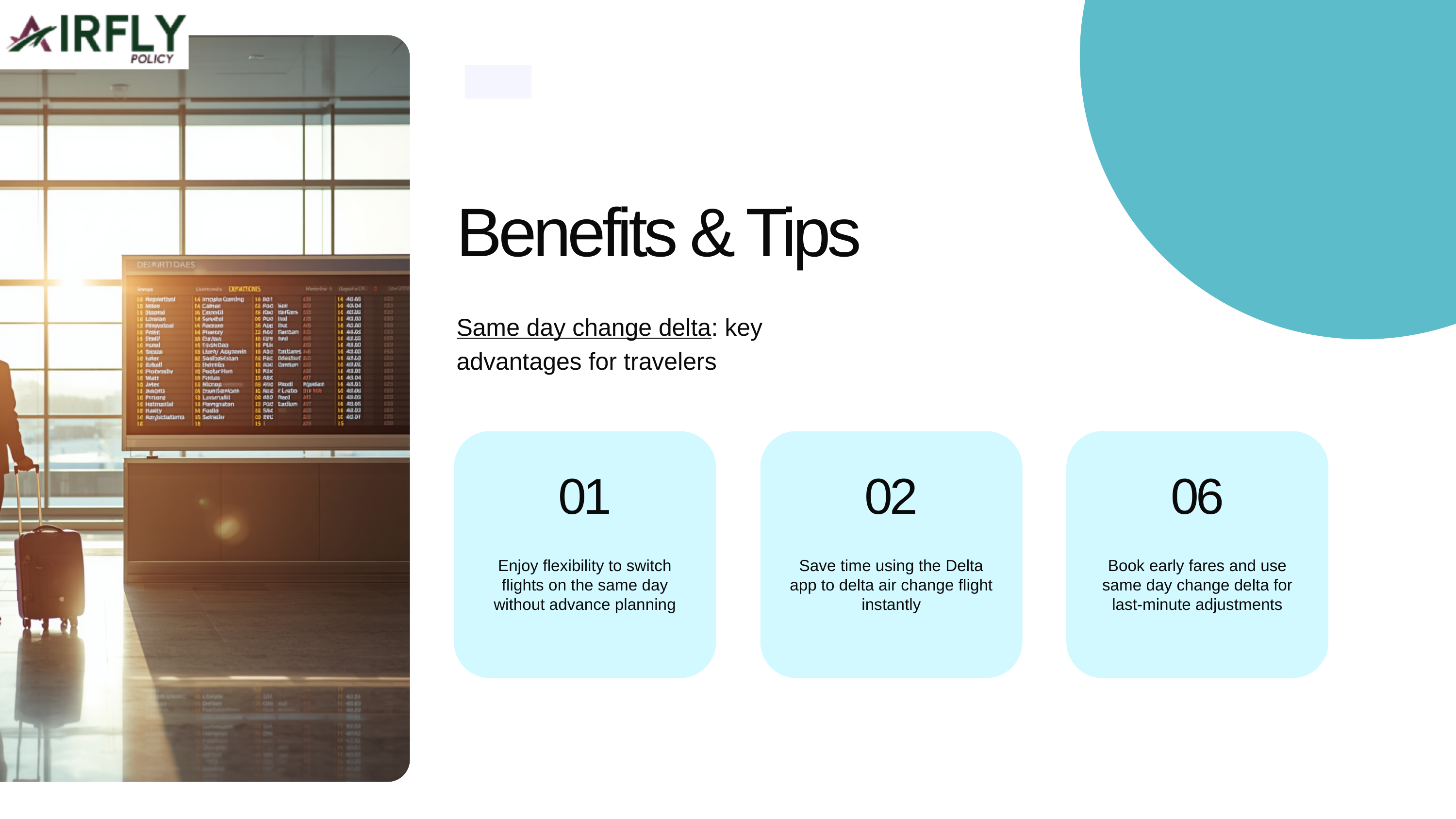

Benefits & Tips
Same day change delta: key advantages for travelers

01
02
06
Enjoy flexibility to switch flights on the same day without advance planning
Save time using the Delta app to delta air change flight instantly
Book early fares and use same day change delta for last-minute adjustments